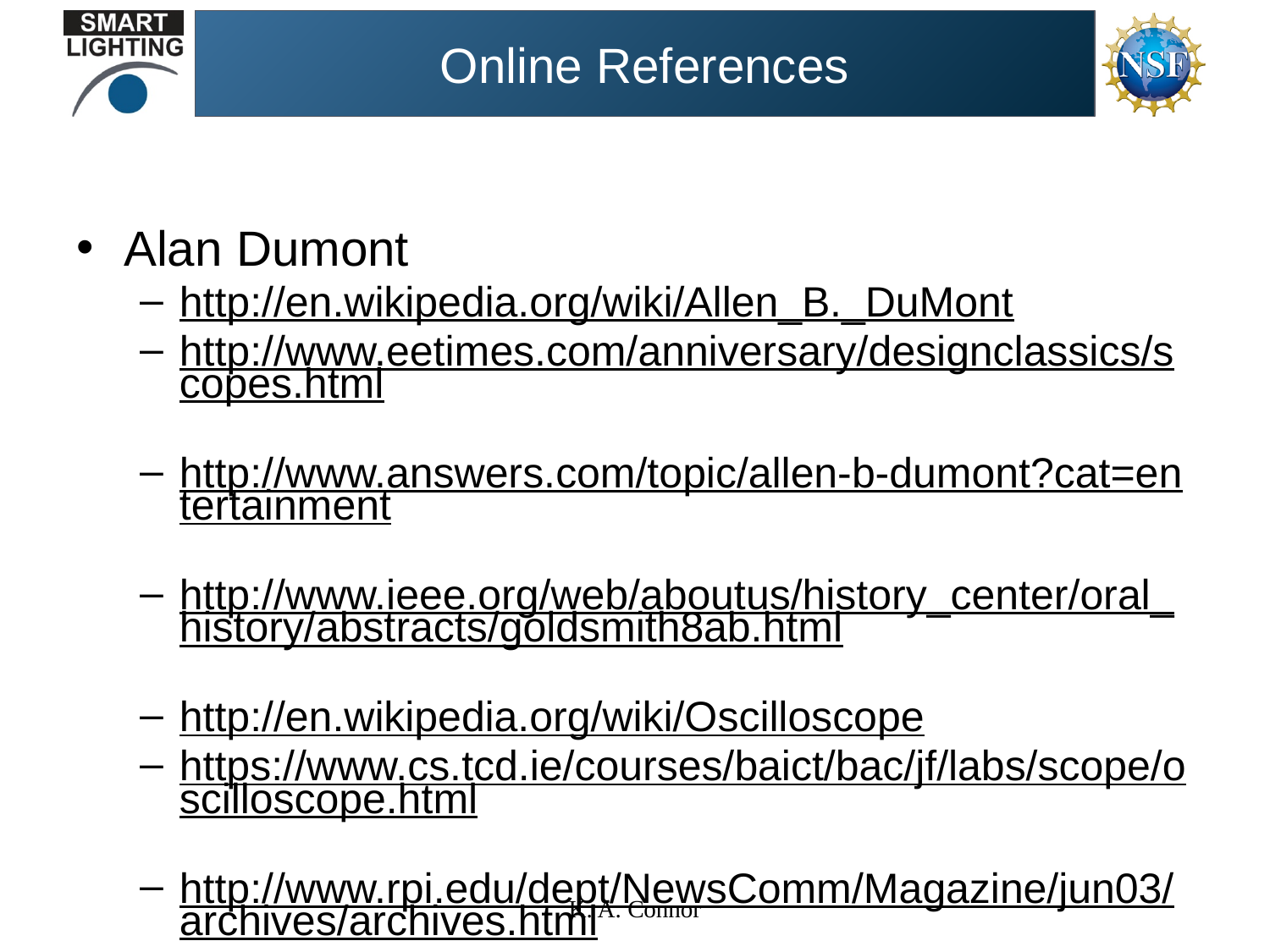

# Online References
Alan Dumont
http://en.wikipedia.org/wiki/Allen_B._DuMont
http://www.eetimes.com/anniversary/designclassics/scopes.html
http://www.answers.com/topic/allen-b-dumont?cat=entertainment
http://www.ieee.org/web/aboutus/history_center/oral_history/abstracts/goldsmith8ab.html
http://en.wikipedia.org/wiki/Oscilloscope
https://www.cs.tcd.ie/courses/baict/bac/jf/labs/scope/oscilloscope.html
http://www.rpi.edu/dept/NewsComm/Magazine/jun03/archives/archives.html

K. A. Connor